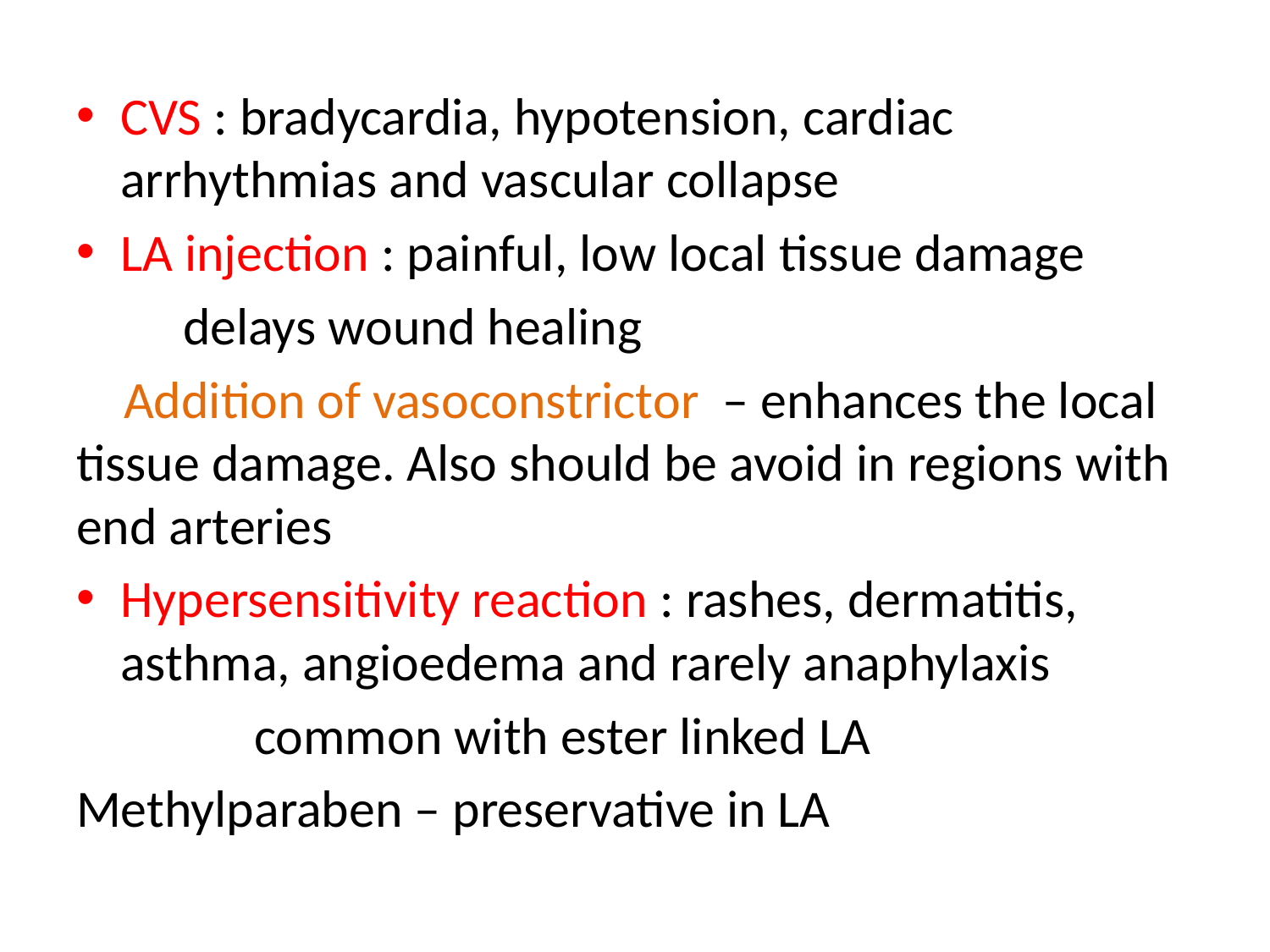

CVS : bradycardia, hypotension, cardiac arrhythmias and vascular collapse
LA injection : painful, low local tissue damage
         delays wound healing
    Addition of vasoconstrictor  – enhances the local tissue damage. Also should be avoid in regions with end arteries
Hypersensitivity reaction : rashes, dermatitis, asthma, angioedema and rarely anaphylaxis
               common with ester linked LA
Methylparaben – preservative in LA